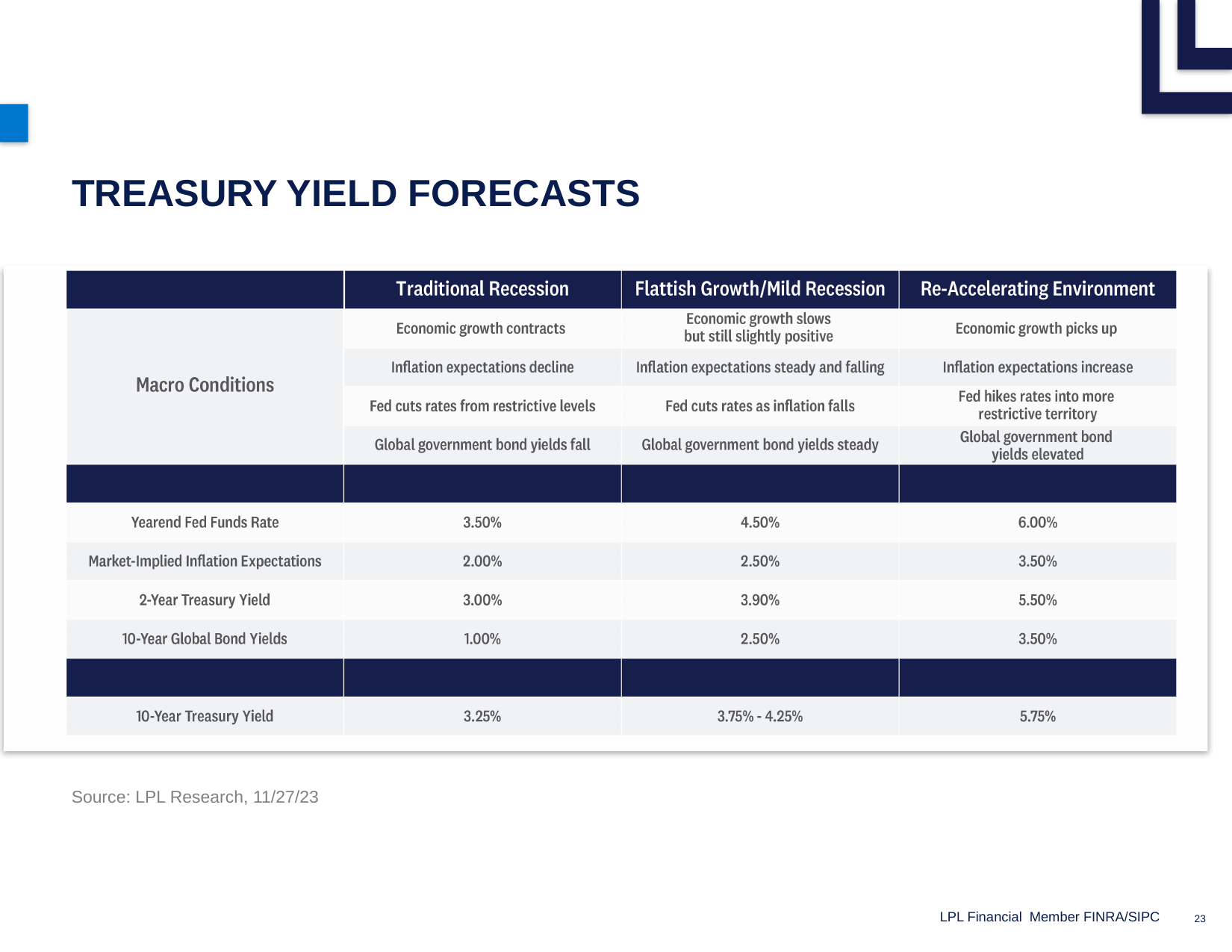

# Treasury Yield Forecasts

Source: LPL Research, 11/27/23